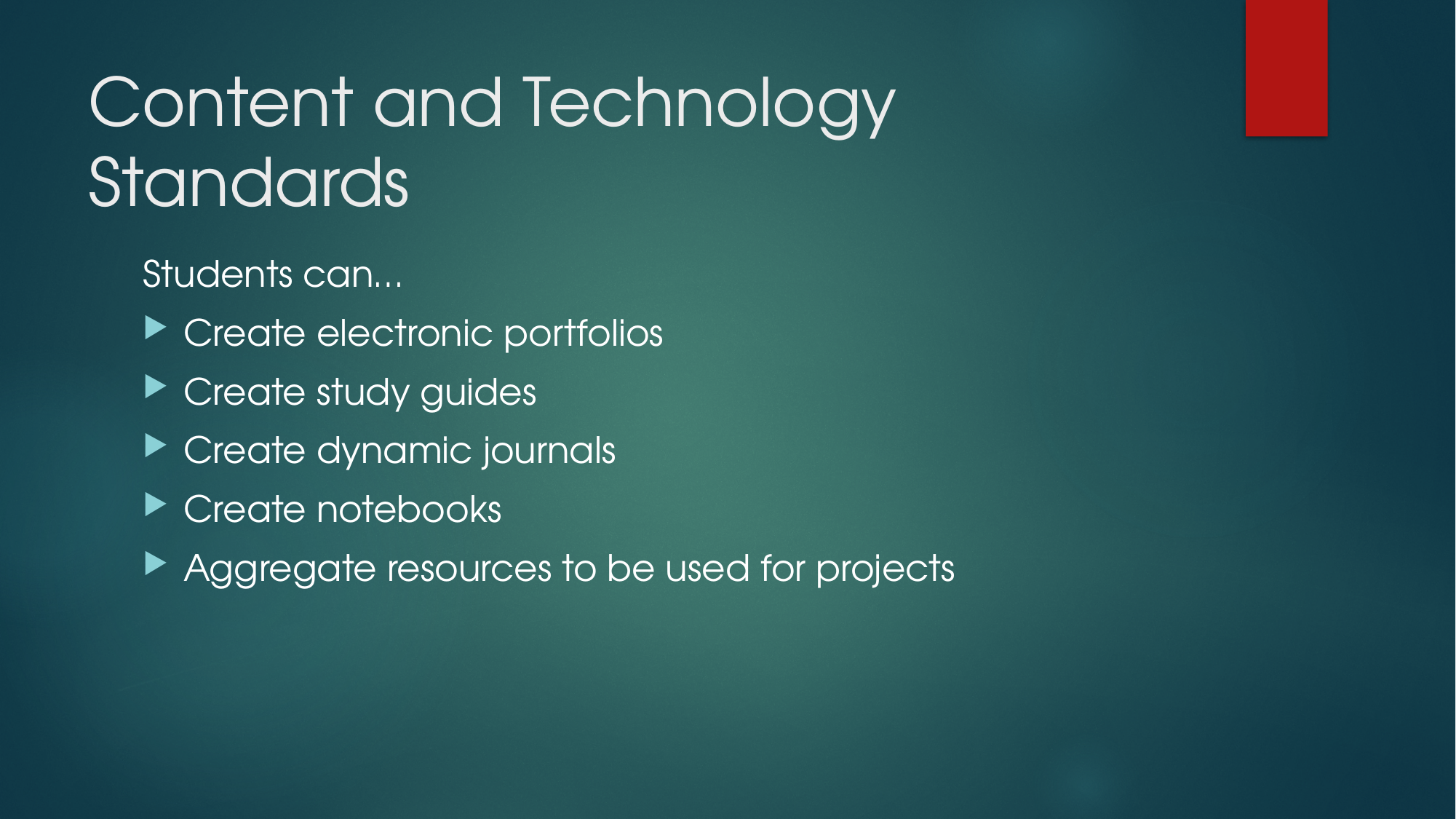

# Content and Technology Standards
Students can…
Create electronic portfolios
Create study guides
Create dynamic journals
Create notebooks
Aggregate resources to be used for projects